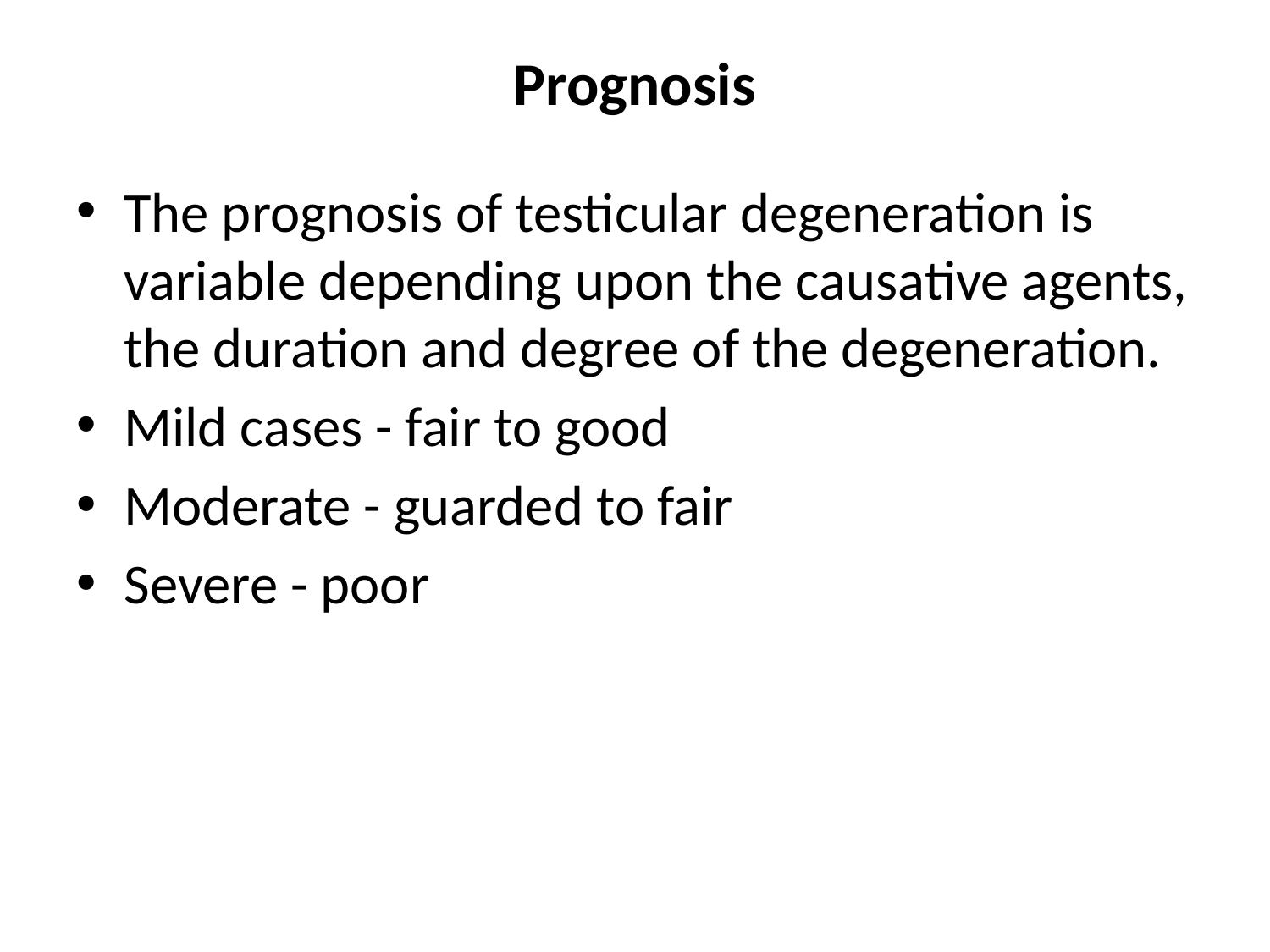

# Prognosis
The prognosis of testicular degeneration is variable depending upon the causative agents, the duration and degree of the degeneration.
Mild cases - fair to good
Moderate - guarded to fair
Severe - poor